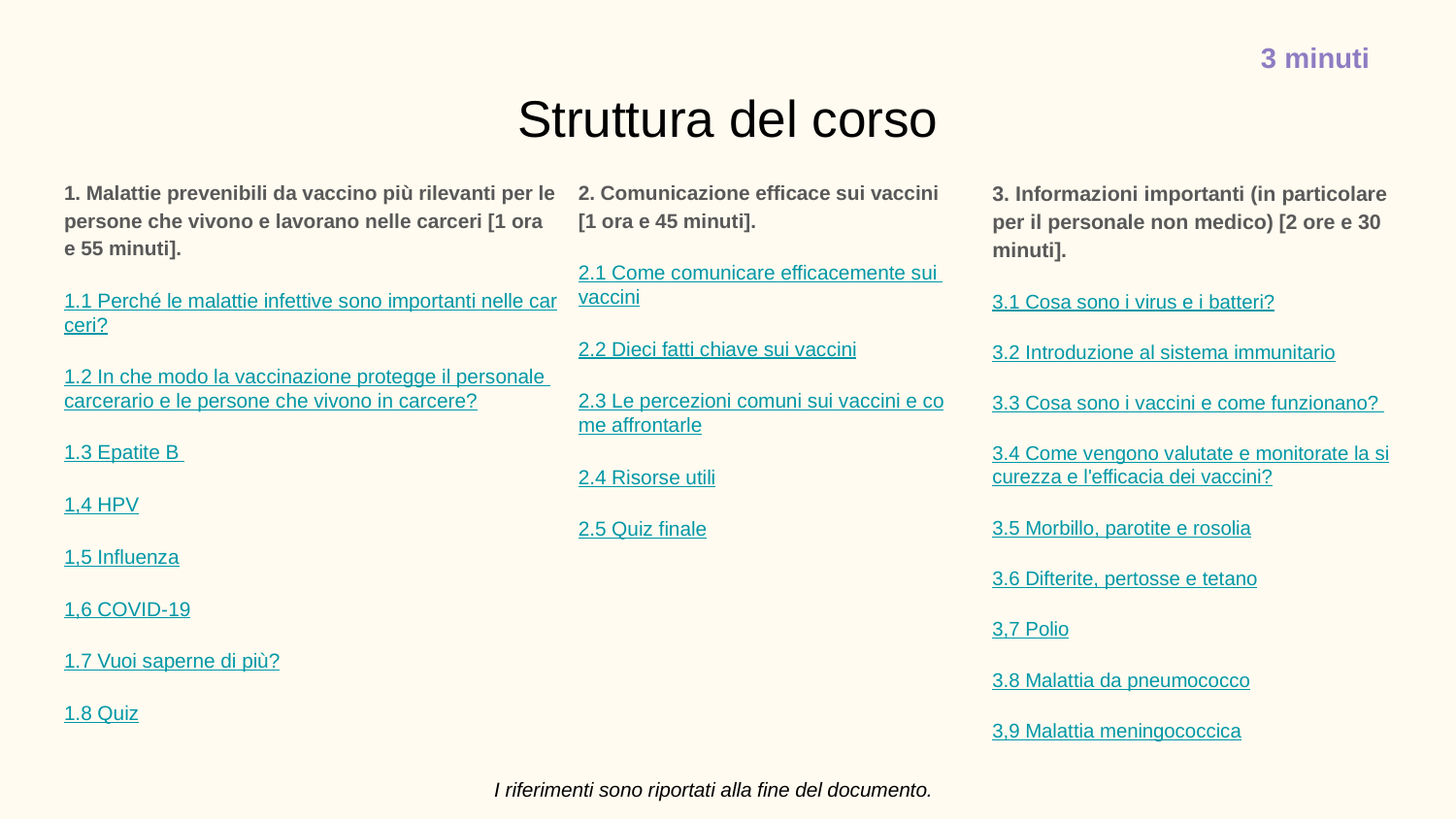

3 minuti
# Struttura del corso
1. Malattie prevenibili da vaccino più rilevanti per le persone che vivono e lavorano nelle carceri [1 ora e 55 minuti].
1.1 Perché le malattie infettive sono importanti nelle carceri?
1.2 In che modo la vaccinazione protegge il personale carcerario e le persone che vivono in carcere?
1.3 Epatite B
1,4 HPV
1,5 Influenza
1,6 COVID-19
1.7 Vuoi saperne di più?
1.8 Quiz
2. Comunicazione efficace sui vaccini [1 ora e 45 minuti].
2.1 Come comunicare efficacemente sui vaccini
2.2 Dieci fatti chiave sui vaccini
2.3 Le percezioni comuni sui vaccini e come affrontarle
2.4 Risorse utili
2.5 Quiz finale
3. Informazioni importanti (in particolare per il personale non medico) [2 ore e 30 minuti].
3.1 Cosa sono i virus e i batteri?
3.2 Introduzione al sistema immunitario
3.3 Cosa sono i vaccini e come funzionano?
3.4 Come vengono valutate e monitorate la sicurezza e l'efficacia dei vaccini?
3.5 Morbillo, parotite e rosolia
3.6 Difterite, pertosse e tetano
3,7 Polio
3.8 Malattia da pneumococco
3,9 Malattia meningococcica
I riferimenti sono riportati alla fine del documento.